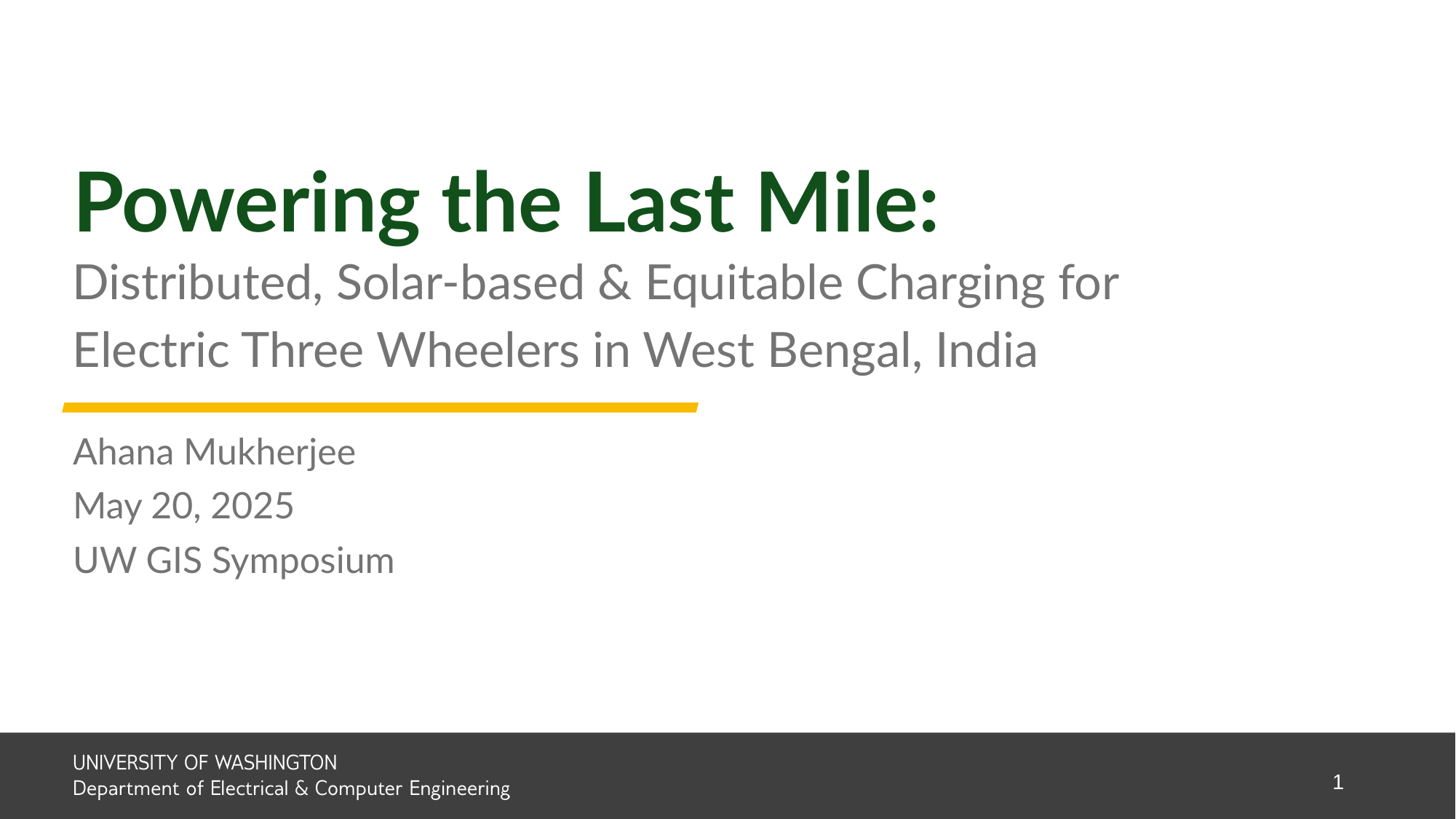

# Powering the Last Mile:
Distributed, Solar-based & Equitable Charging for
Electric Three Wheelers in West Bengal, India

Ahana Mukherjee
May 20, 2025
UW GIS Symposium
UNIVERSITY OF WASHINGTON
Department of Electrical & Computer Engineering
1